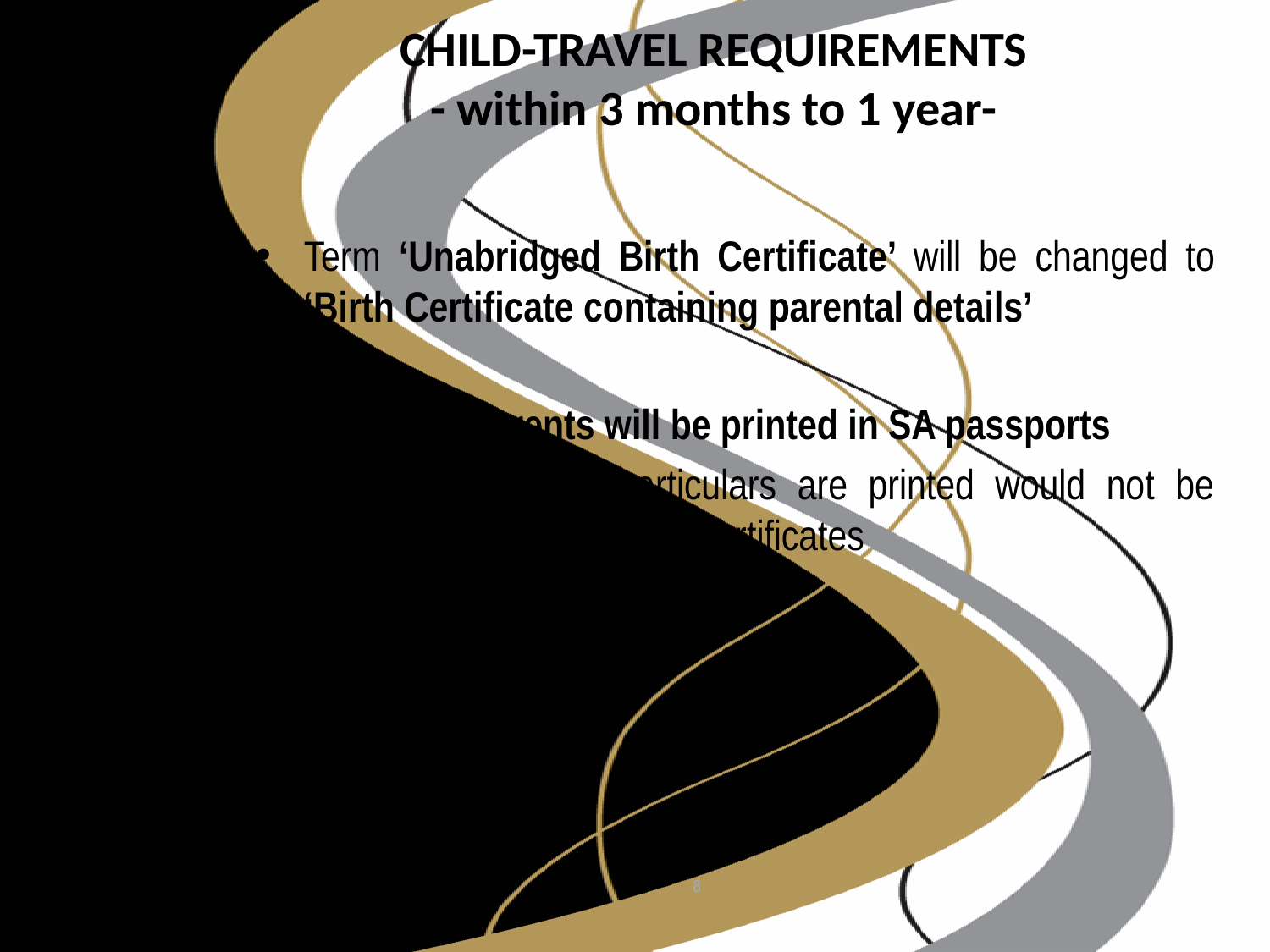

CHILD-TRAVEL REQUIREMENTS
- within 3 months to 1 year-

Term ‘Unabridged Birth Certificate’ will be changed to ‘Birth Certificate containing parental details’

Details of parents will be printed in SA passports
parents whose particulars are printed would not be required to carry birth certificates
8